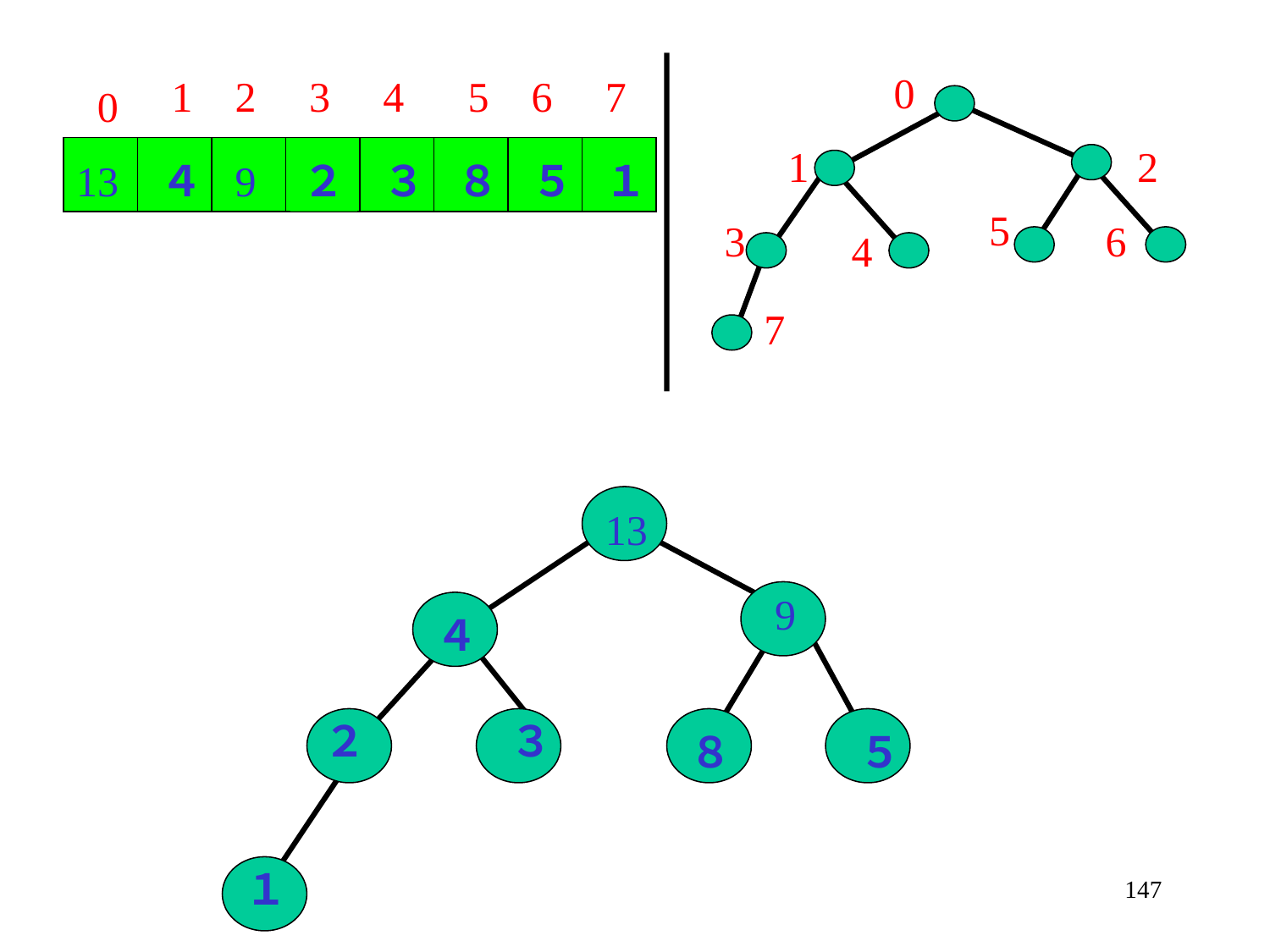

0
1
2
3
4
5
6
7
0

1
2

13
４
9
２
３
８
５
１

5
3
6
4

7

13

9

４

２

３

８
５

１
147